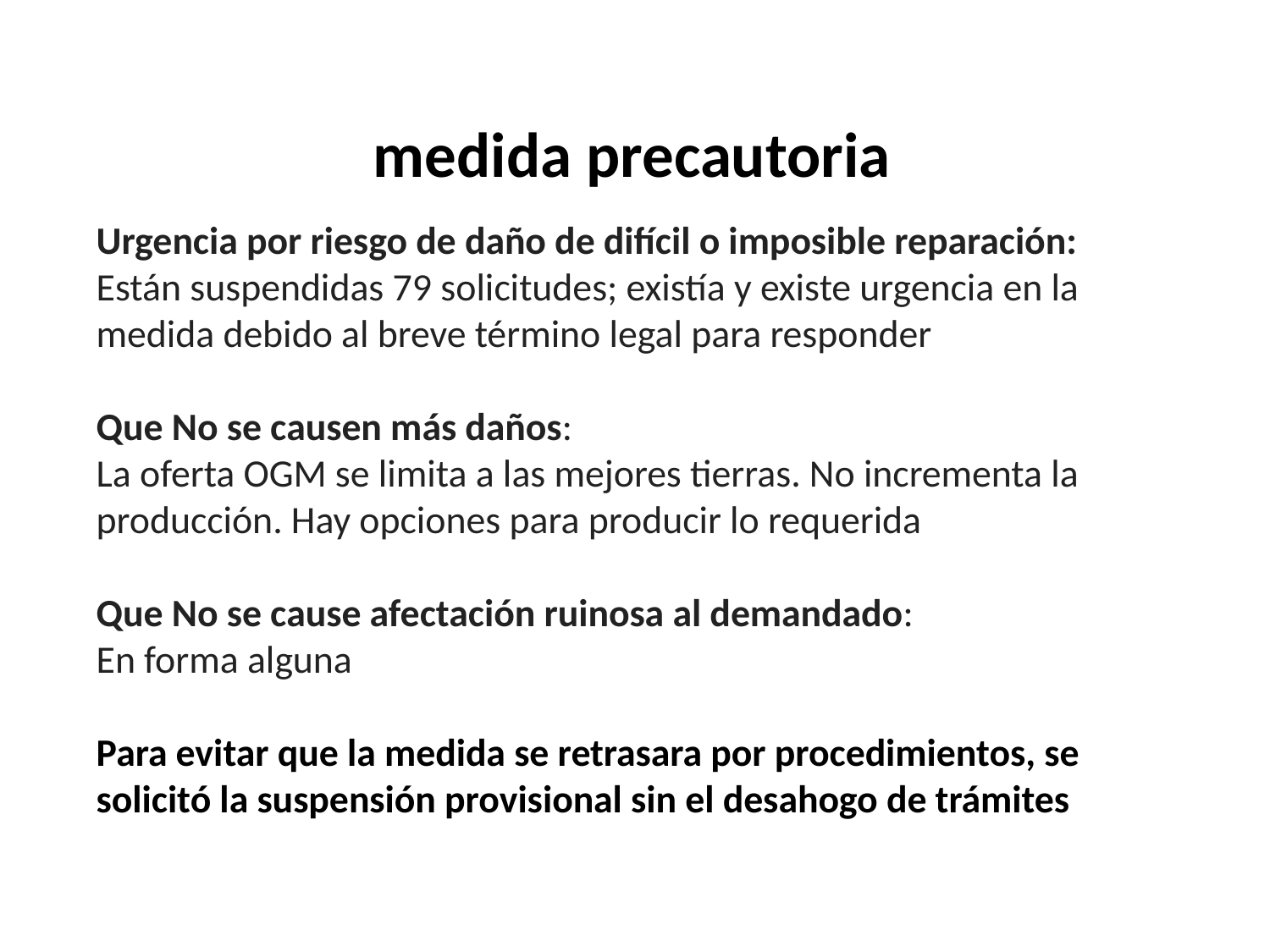

# medida precautoria

Urgencia por riesgo de daño de difícil o imposible reparación:
Están suspendidas 79 solicitudes; existía y existe urgencia en la medida debido al breve término legal para responder

Que No se causen más daños:
La oferta OGM se limita a las mejores tierras. No incrementa la producción. Hay opciones para producir lo requerida

Que No se cause afectación ruinosa al demandado:
En forma alguna

Para evitar que la medida se retrasara por procedimientos, se solicitó la suspensión provisional sin el desahogo de trámites